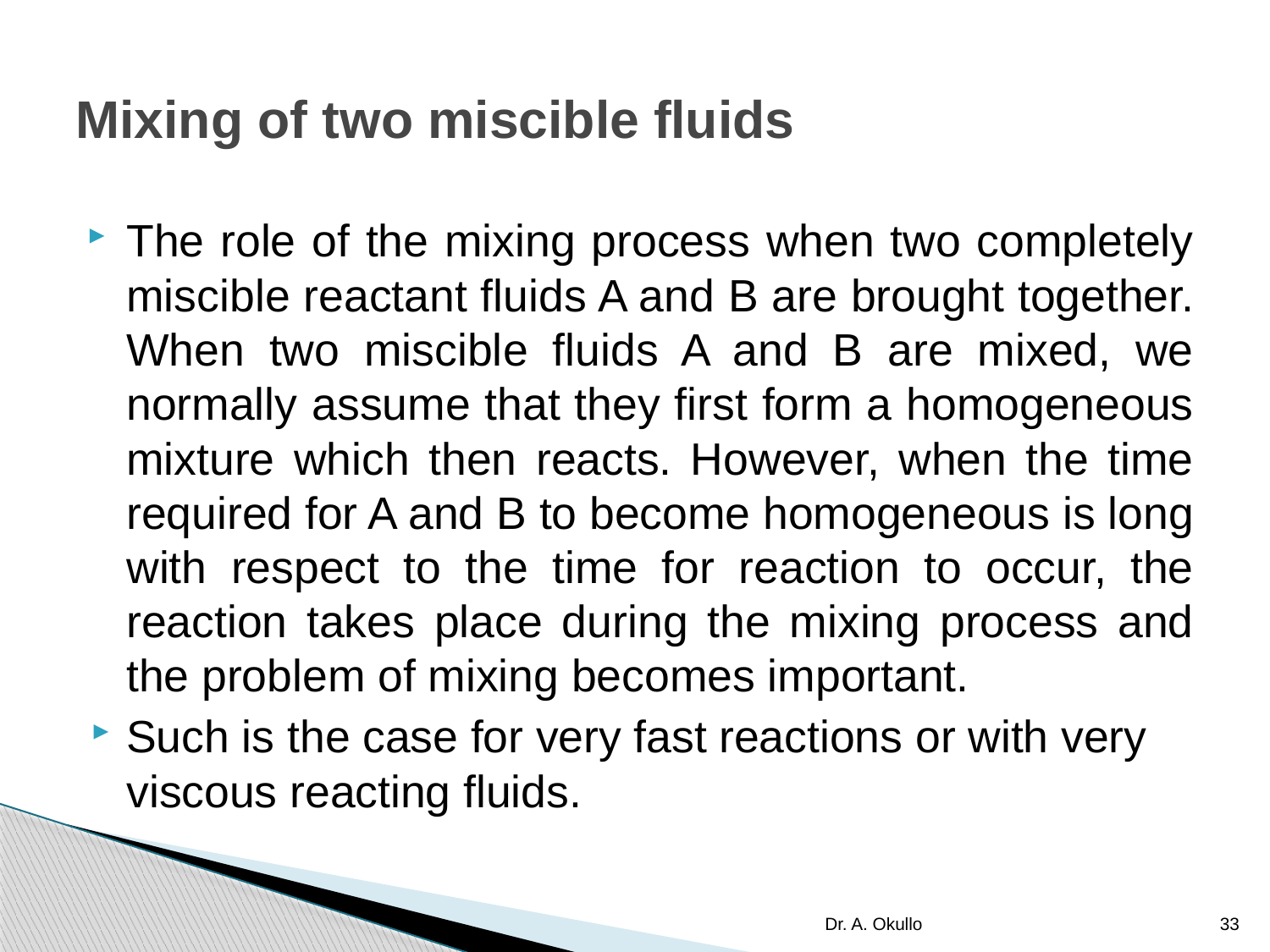

# Mixing of two miscible fluids
The role of the mixing process when two completely miscible reactant fluids A and B are brought together. When two miscible fluids A and B are mixed, we normally assume that they first form a homogeneous mixture which then reacts. However, when the time required for A and B to become homogeneous is long with respect to the time for reaction to occur, the reaction takes place during the mixing process and the problem of mixing becomes important.
Such is the case for very fast reactions or with very viscous reacting fluids.

Dr. A. Okullo
33